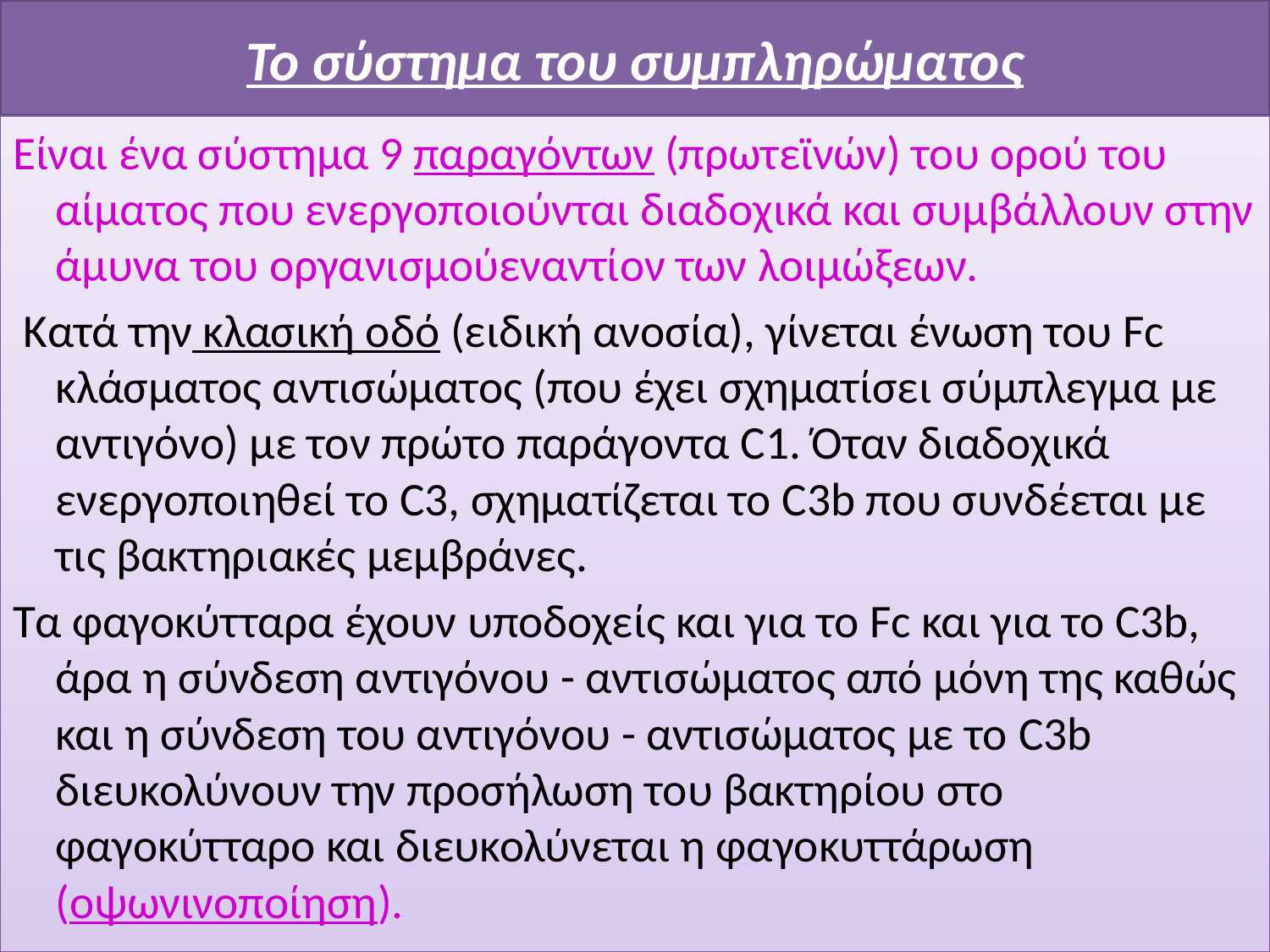

# Το σύστημα του συμπληρώματος
Eίναι ένα σύστημα 9 παραγόντων (πρωτεϊνών) του ορού του αίματος που ενεργοποιούνται διαδοχικά και συμβάλλουν στην άμυνα του οργανισμούεναντίον των λοιμώξεων.
 Κατά την κλασική οδό (ειδική ανοσία), γίνεται ένωση του Fc κλάσματος αντισώματος (που έχει σχηματίσει σύμπλεγμα με αντιγόνο) με τον πρώτο παράγοντα C1. Όταν διαδοχικά ενεργοποιηθεί το C3, σχηματίζεται το C3b που συνδέεται με τις βακτηριακές μεμβράνες.
Τα φαγοκύτταρα έχουν υποδοχείς και για το Fc και για το C3b, άρα η σύνδεση αντιγόνου - αντισώματος από μόνη της καθώς και η σύνδεση του αντιγόνου - αντισώματος με το C3b διευκολύνουν την προσήλωση του βακτηρίου στο φαγοκύτταρο και διευκολύνεται η φαγοκυττάρωση (οψωνινοποίηση).